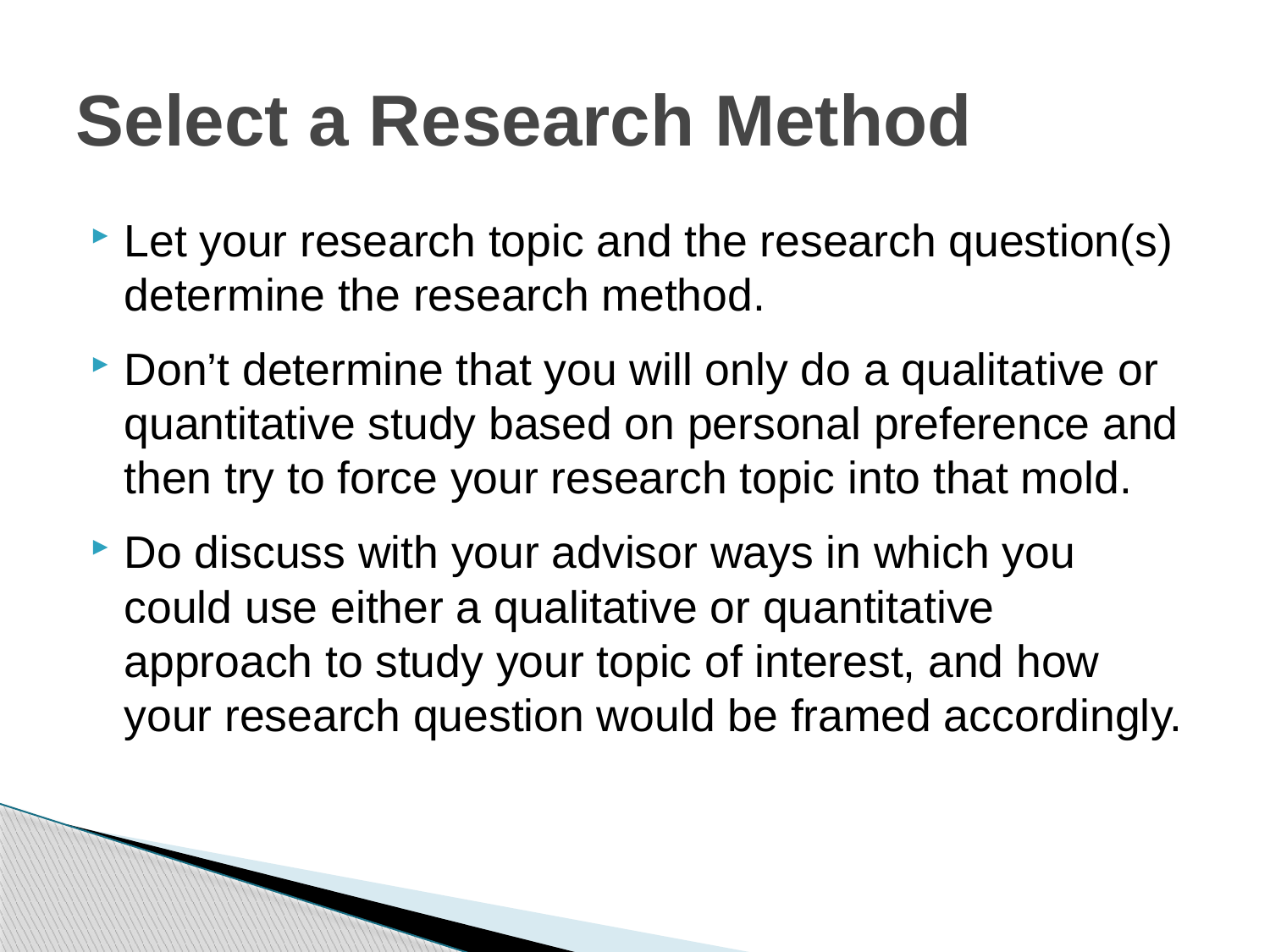

# Select a Research Method
Let your research topic and the research question(s) determine the research method.
Don’t determine that you will only do a qualitative or quantitative study based on personal preference and then try to force your research topic into that mold.
Do discuss with your advisor ways in which you could use either a qualitative or quantitative approach to study your topic of interest, and how your research question would be framed accordingly.